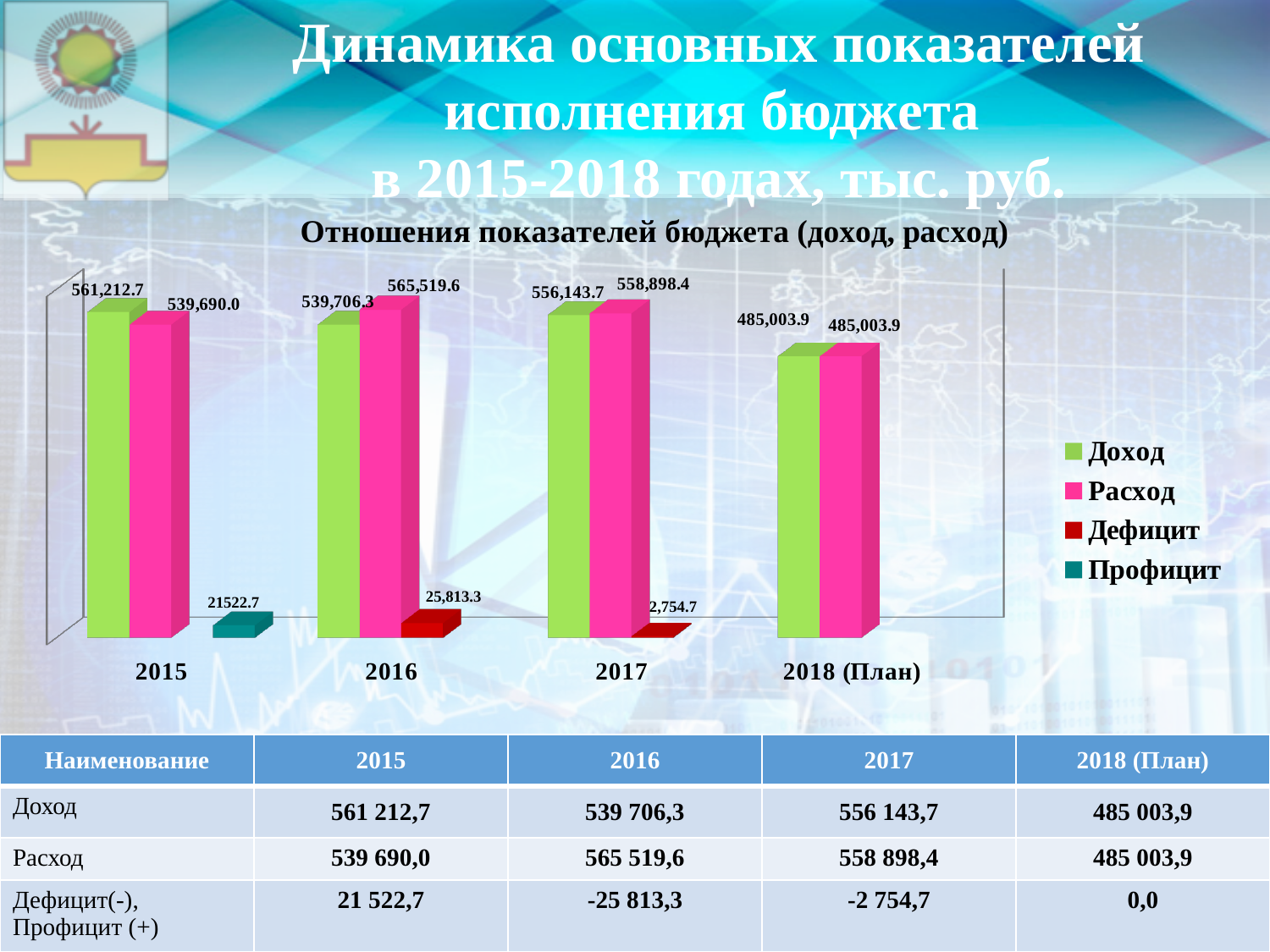

Динамика основных показателей
исполнения бюджета
в 2015-2018 годах, тыс. руб.

### Chart

| Category |
|---|

[unsupported chart]

| Наименование | 2015 | 2016 | 2017 | 2018 (План) |
| --- | --- | --- | --- | --- |
| Доход | 561 212,7 | 539 706,3 | 556 143,7 | 485 003,9 |
| Расход | 539 690,0 | 565 519,6 | 558 898,4 | 485 003,9 |
| Дефицит(-), Профицит (+) | 21 522,7 | -25 813,3 | -2 754,7 | 0,0 |